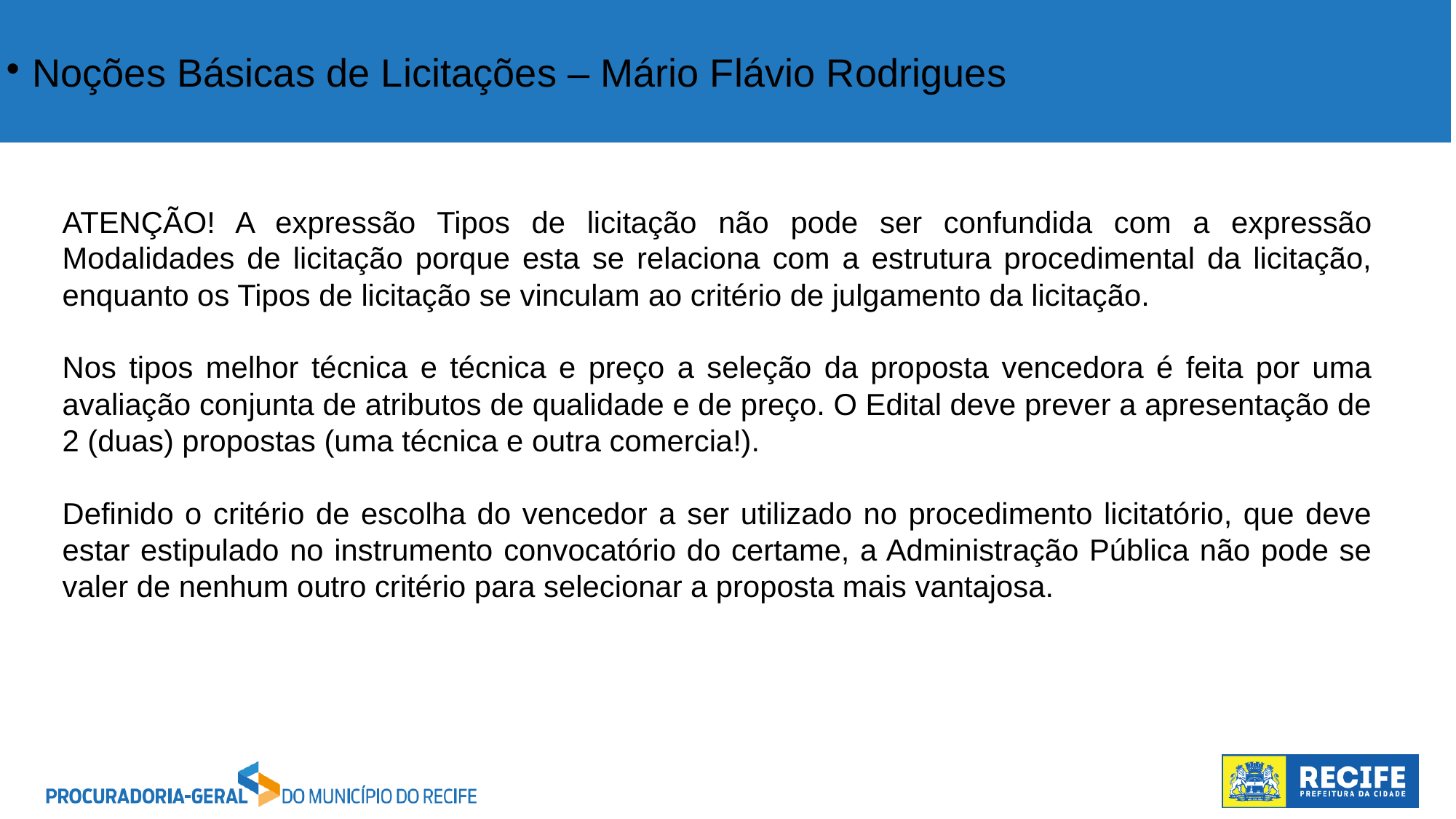

Noções Básicas de Licitações – Mário Flávio Rodrigues

ATENÇÃO! A expressão Tipos de licitação não pode ser confundida com a expressão Modalidades de licitação porque esta se relaciona com a estrutura procedimental da licitação, enquanto os Tipos de licitação se vinculam ao critério de julgamento da licitação.

Nos tipos melhor técnica e técnica e preço a seleção da proposta vencedora é feita por uma avaliação conjunta de atributos de qualidade e de preço. O Edital deve prever a apresentação de 2 (duas) propostas (uma técnica e outra comercia!).

Definido o critério de escolha do vencedor a ser utilizado no procedimento licitatório, que deve estar estipulado no instrumento convocatório do certame, a Administração Pública não pode se valer de nenhum outro critério para selecionar a proposta mais vantajosa.